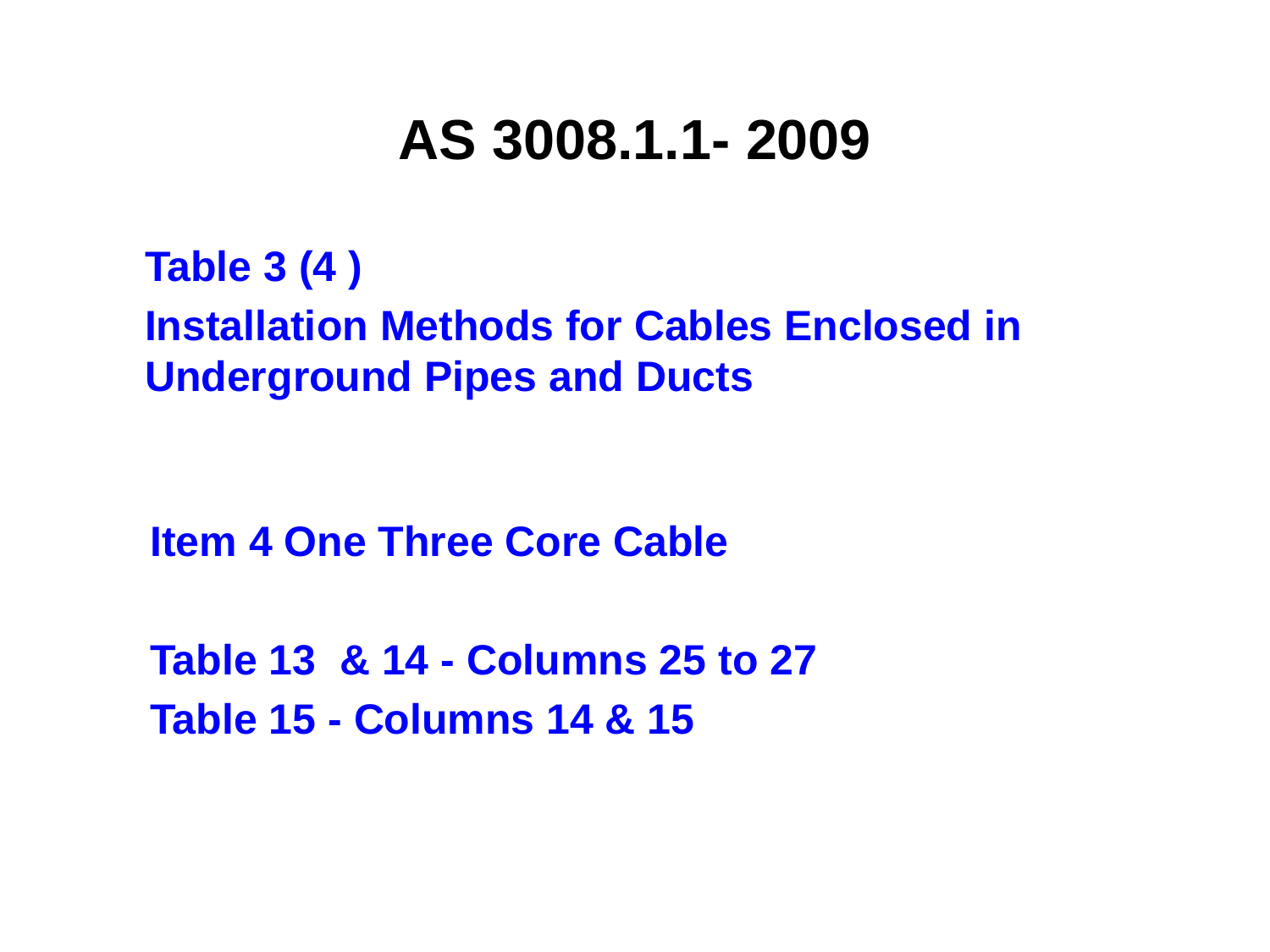

# AS 3008.1.1- 2009
    Table 3 (4 )
    Installation Methods for Cables Enclosed in Underground Pipes and Ducts
Item 4 One Three Core Cable

Table 13  & 14 - Columns 25 to 27
Table 15 - Columns 14 & 15